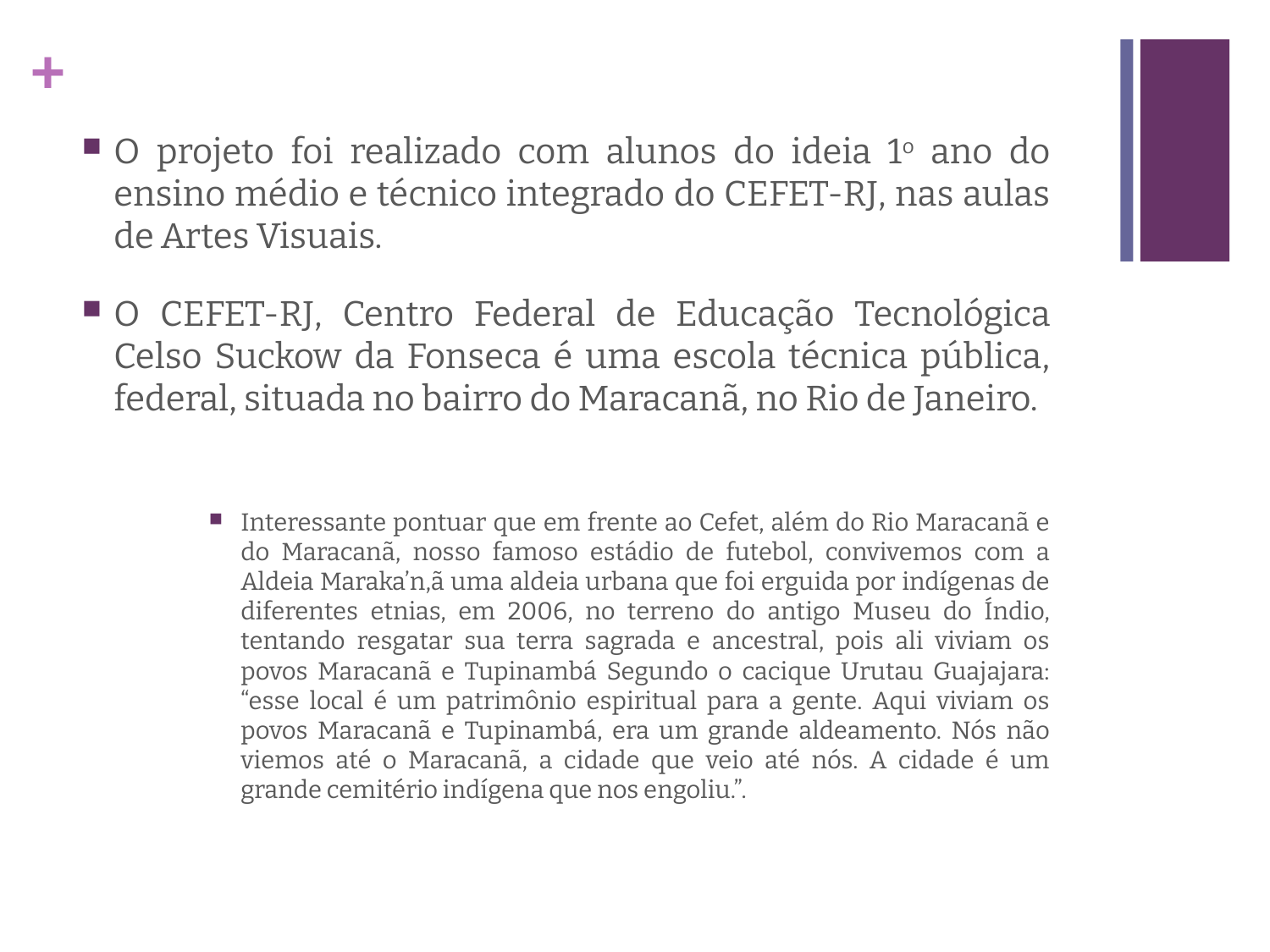

O projeto foi realizado com alunos do ideia 1o ano do ensino médio e técnico integrado do CEFET-RJ, nas aulas de Artes Visuais.
O CEFET-RJ, Centro Federal de Educação Tecnológica Celso Suckow da Fonseca é uma escola técnica pública, federal, situada no bairro do Maracanã, no Rio de Janeiro.

Interessante pontuar que em frente ao Cefet, além do Rio Maracanã e do Maracanã, nosso famoso estádio de futebol, convivemos com a Aldeia Maraka’n,ã uma aldeia urbana que foi erguida por indígenas de diferentes etnias, em 2006, no terreno do antigo Museu do Índio, tentando resgatar sua terra sagrada e ancestral, pois ali viviam os povos Maracanã e Tupinambá Segundo o cacique Urutau Guajajara: “esse local é um patrimônio espiritual para a gente. Aqui viviam os povos Maracanã e Tupinambá, era um grande aldeamento. Nós não viemos até o Maracanã, a cidade que veio até nós. A cidade é um grande cemitério indígena que nos engoliu.”.